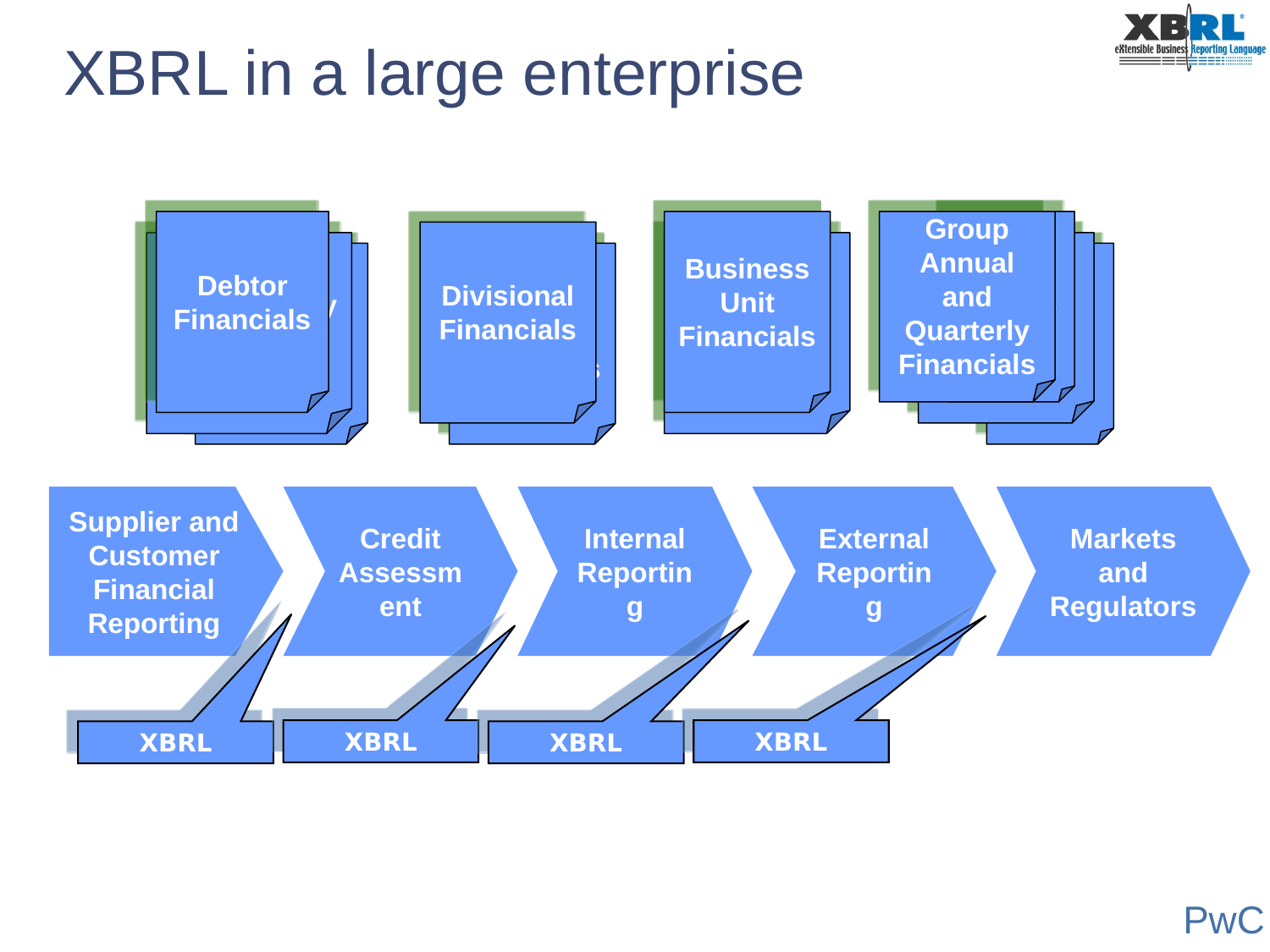

# XBRL in a large enterprise
Debtor Financials
Business Unit Financials
Group
Annual and Quarterly Financials
Call Reports
Divisional Financials
Counterparty Financials
Management Reports
Partnership Financials
Portfolio Financials
Joint Venture Financials
Tax Filings
Supplier and Customer Financial Reporting
Credit Assessment
Internal
Reporting
External
Reporting
Markets and
Regulators
XBRL
XBRL
XBRL
XBRL